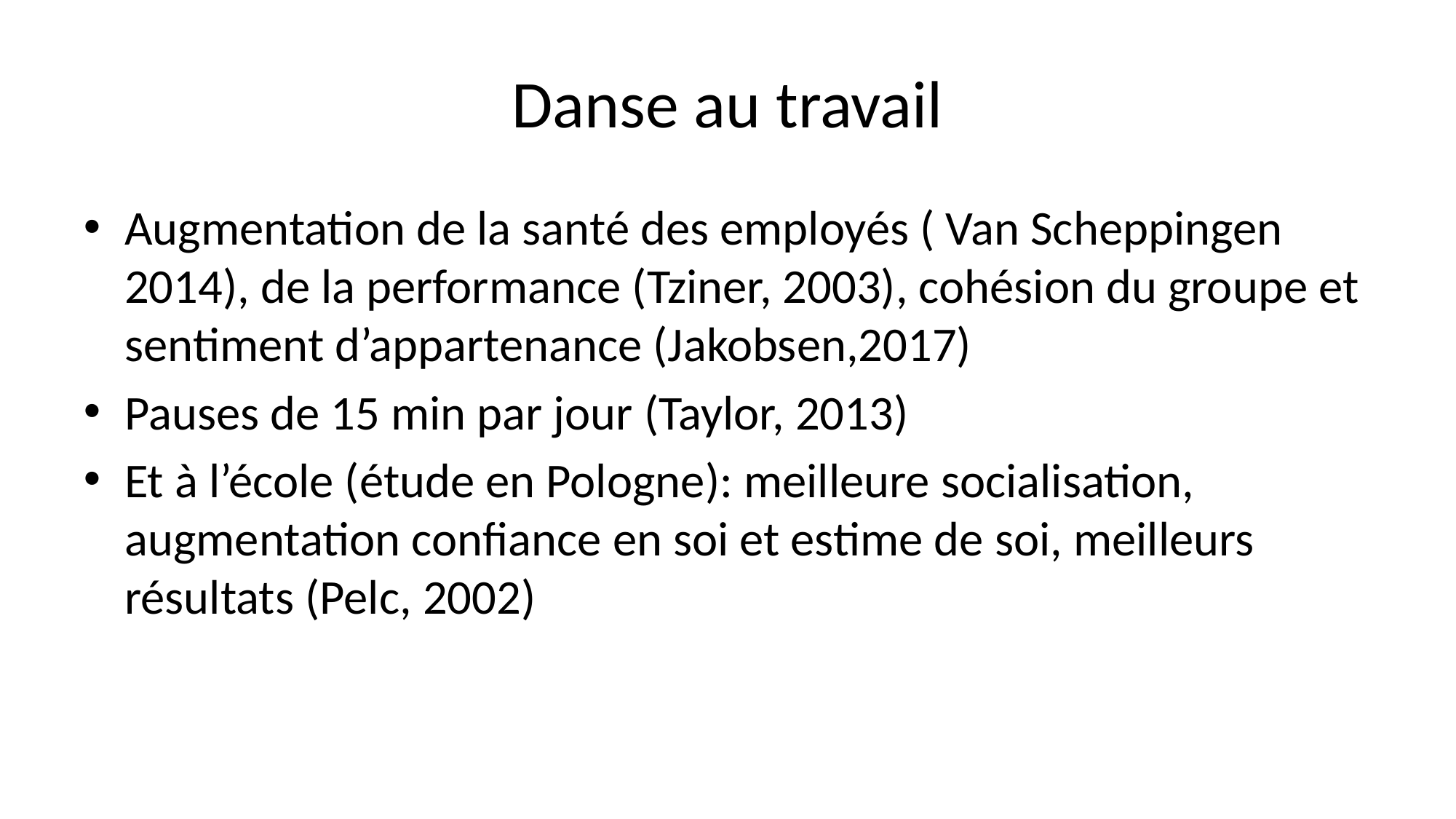

# Danse au travail
Augmentation de la santé des employés ( Van Scheppingen 2014), de la performance (Tziner, 2003), cohésion du groupe et sentiment d’appartenance (Jakobsen,2017)
Pauses de 15 min par jour (Taylor, 2013)
Et à l’école (étude en Pologne): meilleure socialisation, augmentation confiance en soi et estime de soi, meilleurs résultats (Pelc, 2002)